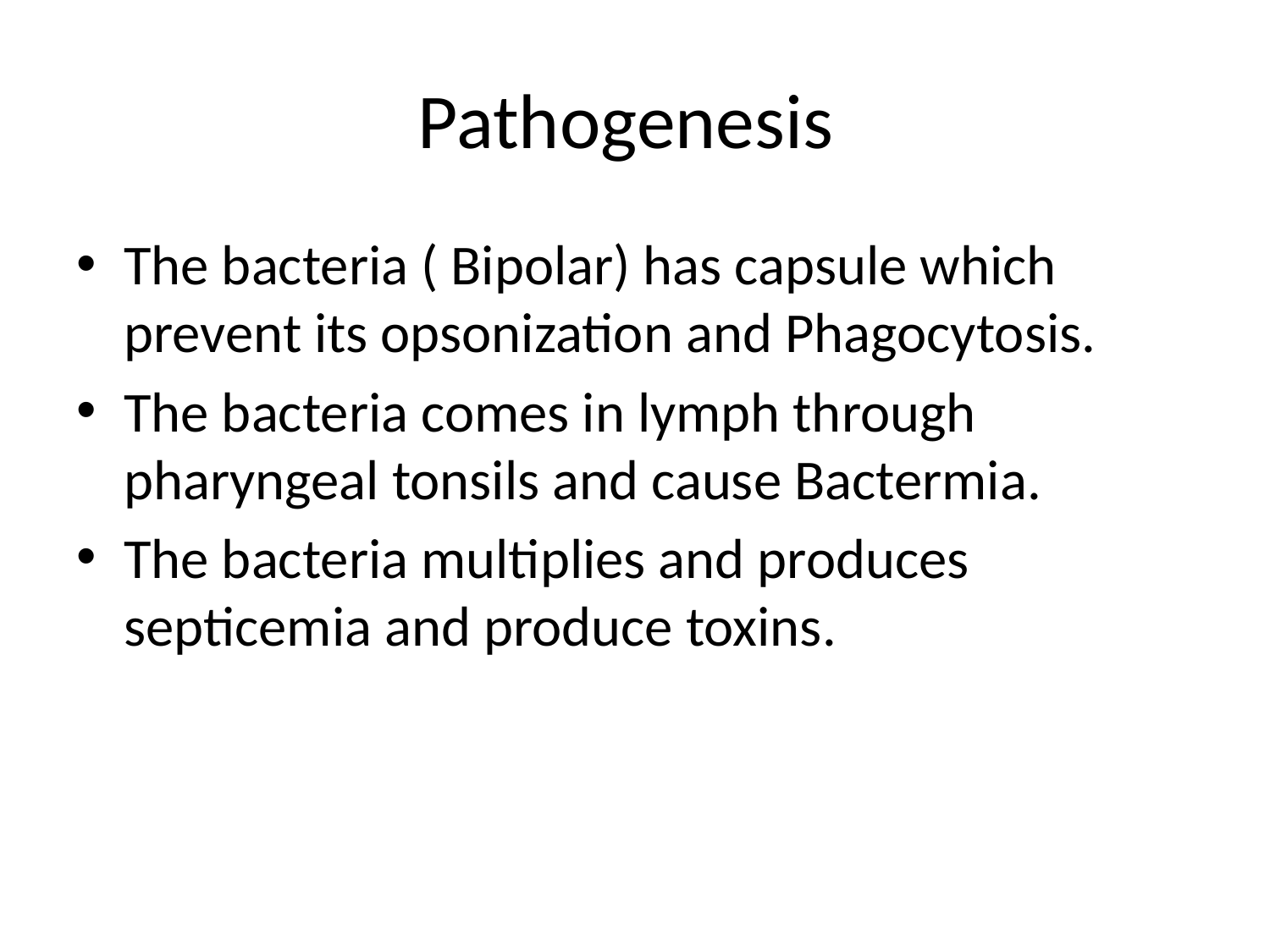

# Pathogenesis
The bacteria ( Bipolar) has capsule which prevent its opsonization and Phagocytosis.
The bacteria comes in lymph through pharyngeal tonsils and cause Bactermia.
The bacteria multiplies and produces septicemia and produce toxins.